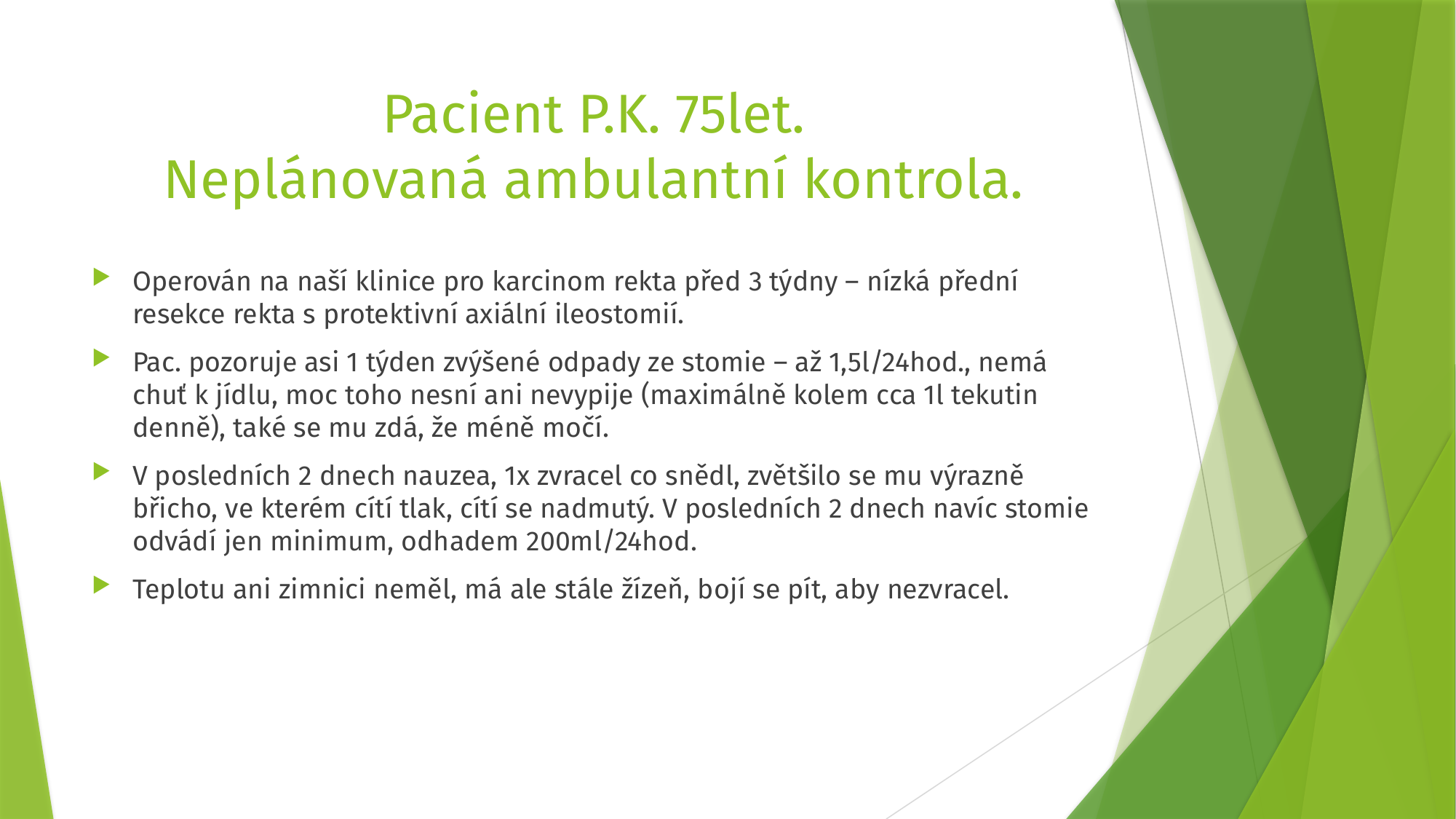

# Pacient P.K. 75let. Neplánovaná ambulantní kontrola.
Operován na naší klinice pro karcinom rekta před 3 týdny – nízká přední resekce rekta s protektivní axiální ileostomií.
Pac. pozoruje asi 1 týden zvýšené odpady ze stomie – až 1,5l/24hod., nemá chuť k jídlu, moc toho nesní ani nevypije (maximálně kolem cca 1l tekutin denně), také se mu zdá, že méně močí.
V posledních 2 dnech nauzea, 1x zvracel co snědl, zvětšilo se mu výrazně břicho, ve kterém cítí tlak, cítí se nadmutý. V posledních 2 dnech navíc stomie odvádí jen minimum, odhadem 200ml/24hod.
Teplotu ani zimnici neměl, má ale stále žízeň, bojí se pít, aby nezvracel.